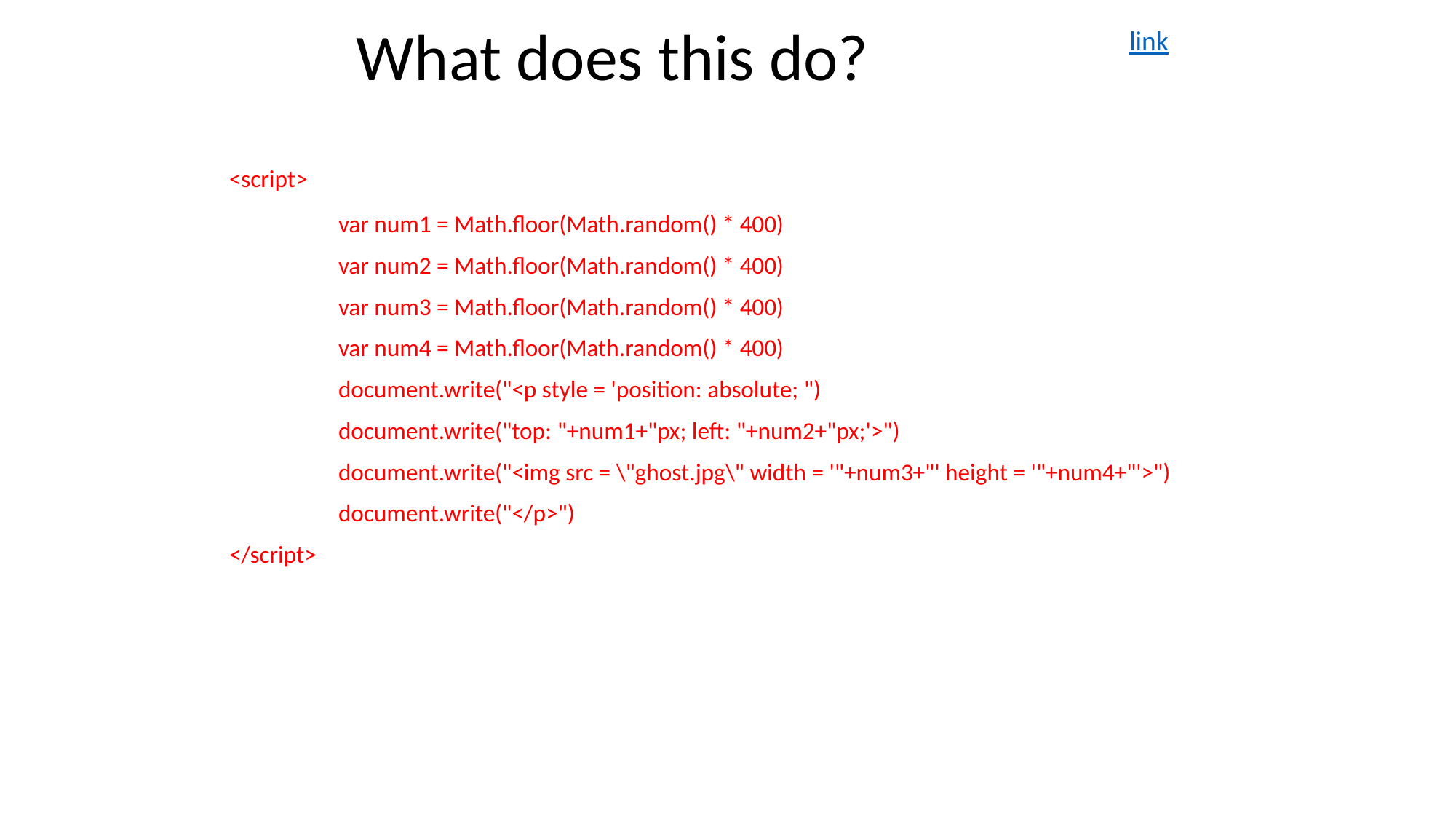

# What does this do?
link
		<script>
			var num1 = Math.floor(Math.random() * 400)
			var num2 = Math.floor(Math.random() * 400)
			var num3 = Math.floor(Math.random() * 400)
			var num4 = Math.floor(Math.random() * 400)
			document.write("<p style = 'position: absolute; ")
			document.write("top: "+num1+"px; left: "+num2+"px;'>")
			document.write("<img src = \"ghost.jpg\" width = '"+num3+"' height = '"+num4+"'>")
			document.write("</p>")
		</script>